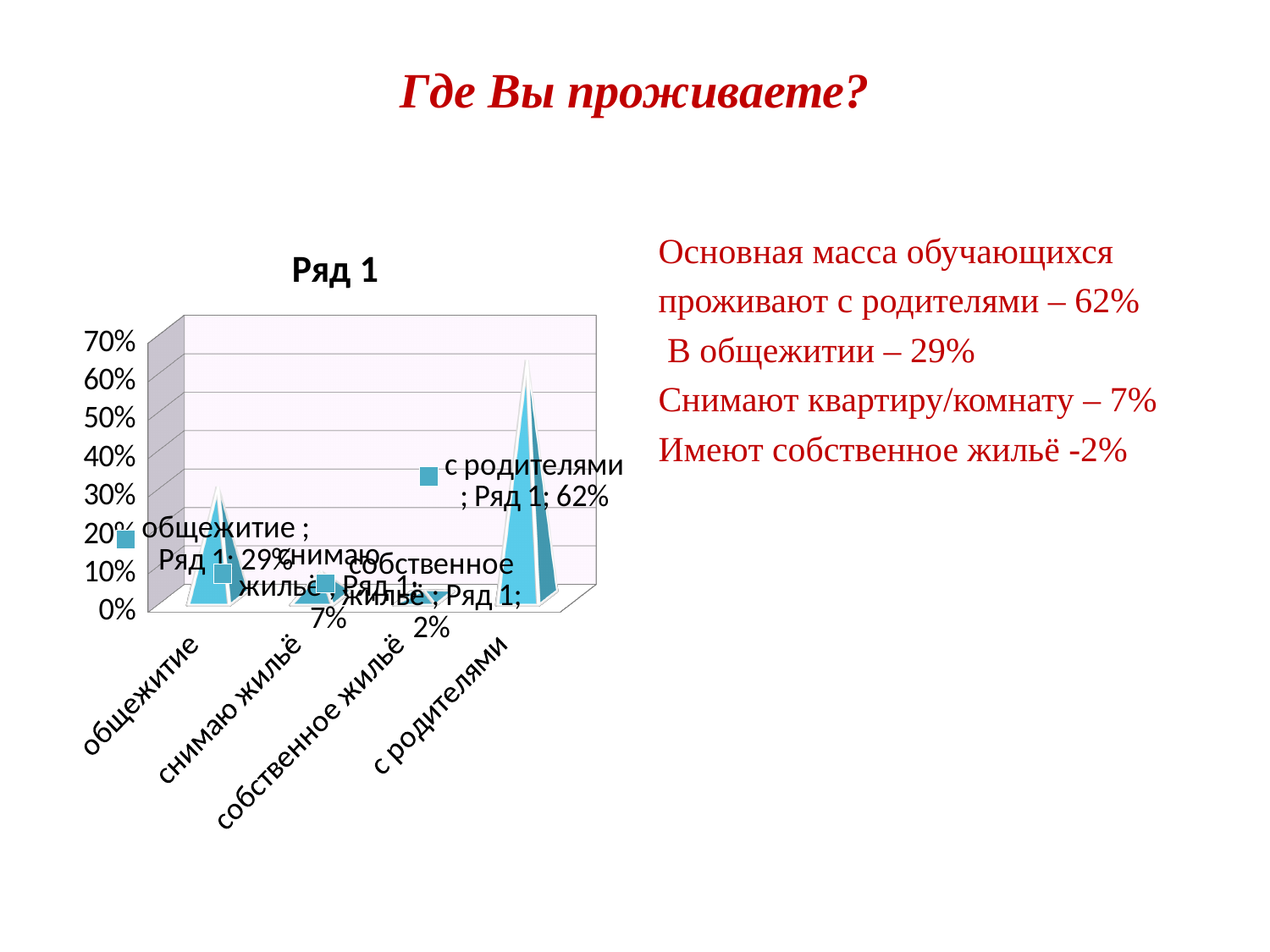

# Где Вы проживаете?

[unsupported chart]

Основная масса обучающихся
проживают с родителями – 62%
 В общежитии – 29%
Снимают квартиру/комнату – 7%
Имеют собственное жильё -2%